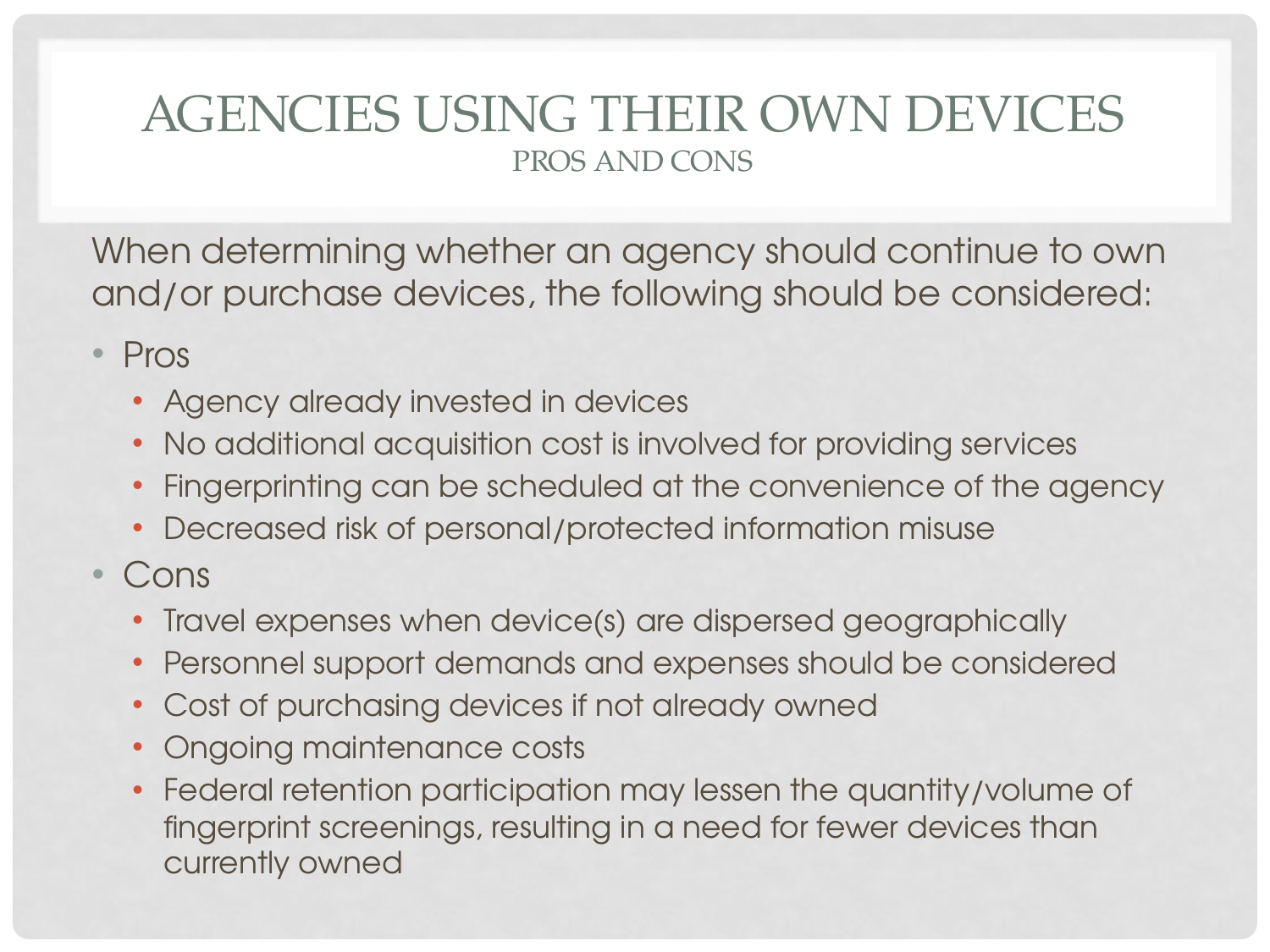

# Agencies using their own devices PROS and CONS
When determining whether an agency should continue to own and/or purchase devices, the following should be considered:

Pros
Agency already invested in devices
No additional acquisition cost is involved for providing services
Fingerprinting can be scheduled at the convenience of the agency
Decreased risk of personal/protected information misuse
Cons
Travel expenses when device(s) are dispersed geographically
Personnel support demands and expenses should be considered
Cost of purchasing devices if not already owned
Ongoing maintenance costs
Federal retention participation may lessen the quantity/volume of fingerprint screenings, resulting in a need for fewer devices than currently owned